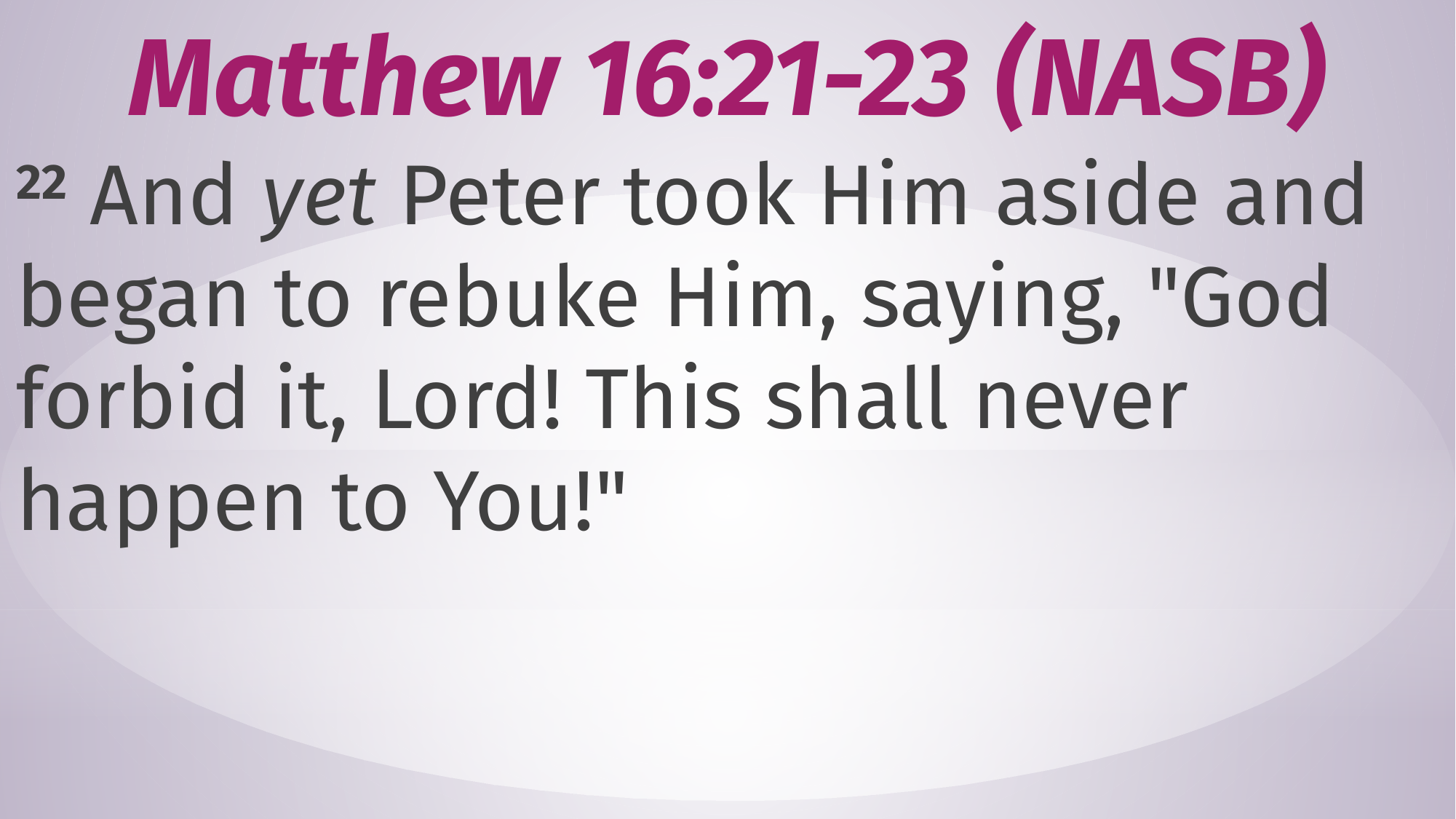

# Matthew 16:21-23 (NASB)
22 And yet Peter took Him aside and began to rebuke Him, saying, "God forbid it, Lord! This shall never happen to You!"